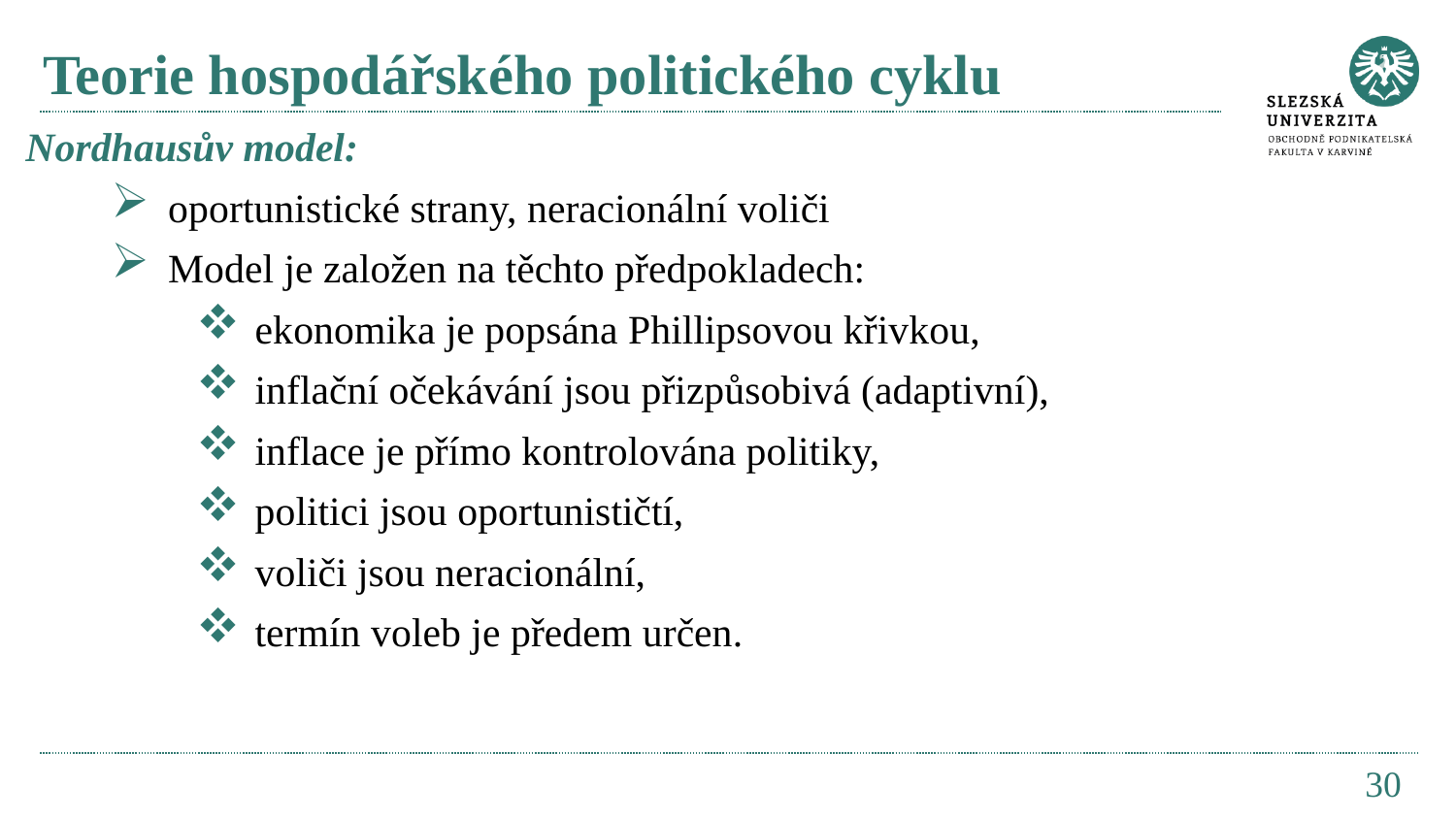

# Teorie hospodářského politického cyklu
Nordhausův model:
oportunistické strany, neracionální voliči
Model je založen na těchto předpokladech:
ekonomika je popsána Phillipsovou křivkou,
inflační očekávání jsou přizpůsobivá (adaptivní),
inflace je přímo kontrolována politiky,
politici jsou oportunističtí,
voliči jsou neracionální,
termín voleb je předem určen.

30